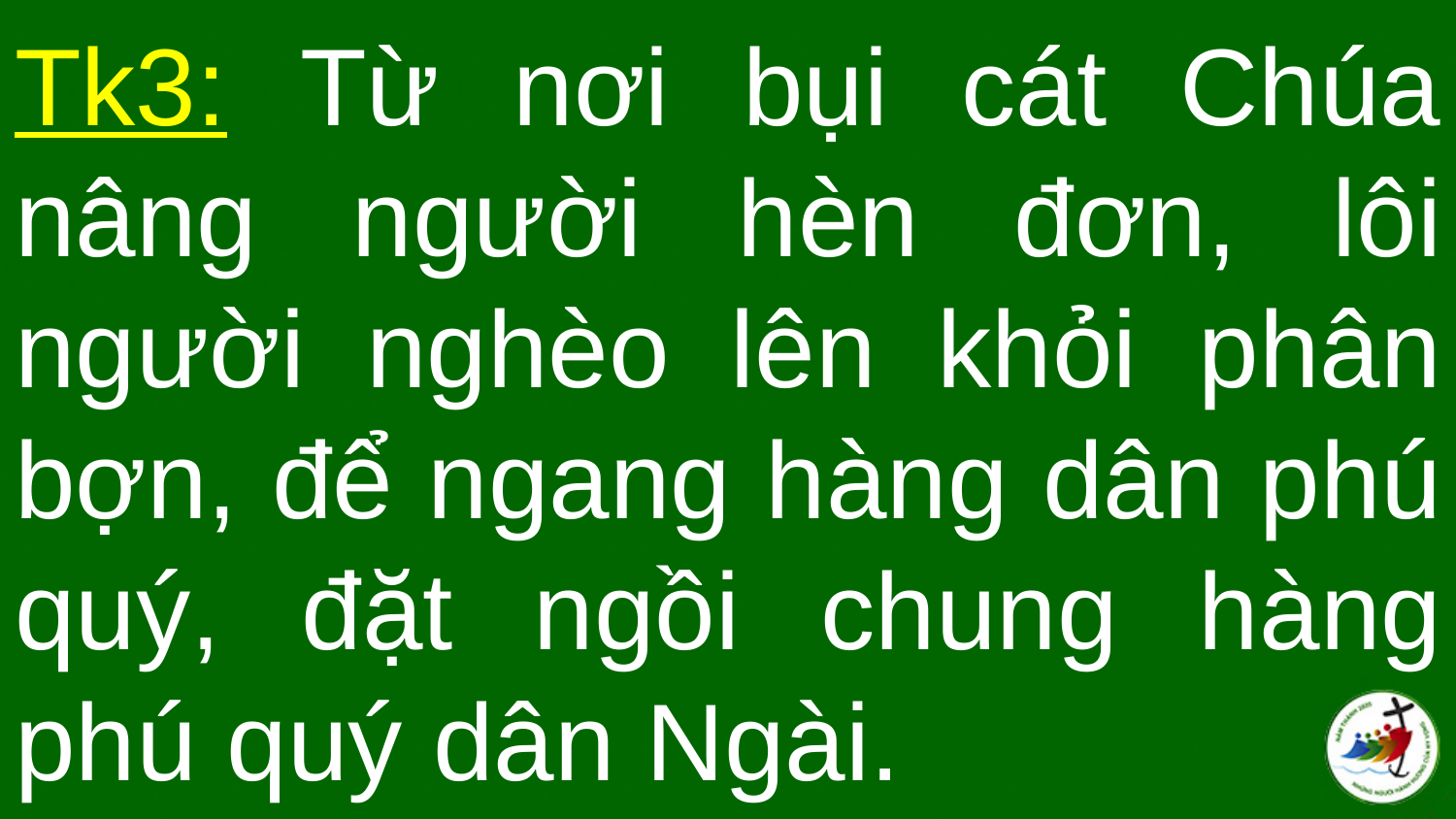

# Tk3: Từ nơi bụi cát Chúa nâng người hèn đơn, lôi người nghèo lên khỏi phân bợn, để ngang hàng dân phú quý, đặt ngồi chung hàng phú quý dân Ngài.